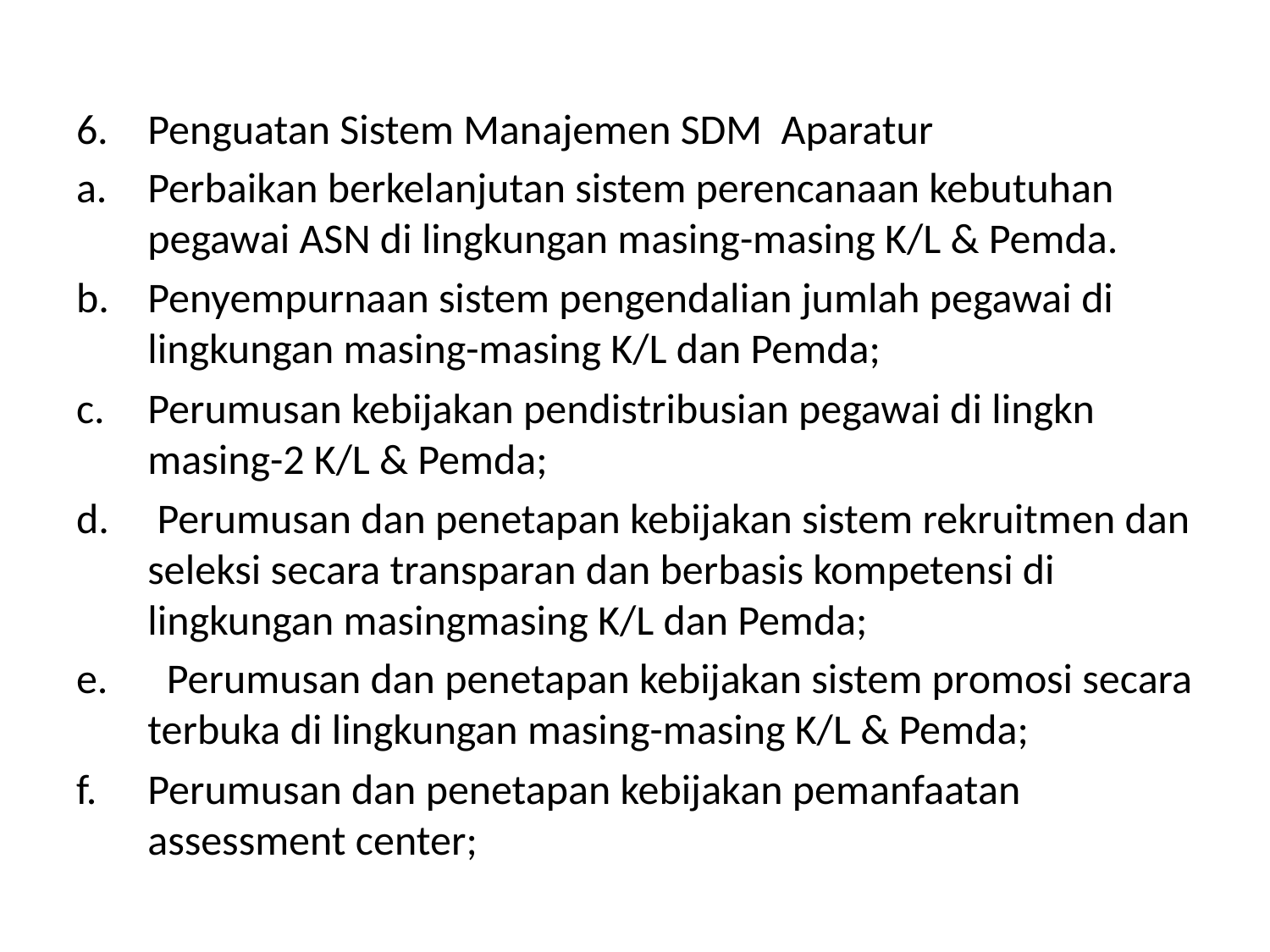

#
Penguatan Sistem Manajemen SDM  Aparatur
Perbaikan berkelanjutan sistem perencanaan kebutuhan pegawai ASN di lingkungan masing-masing K/L & Pemda.
Penyempurnaan sistem pengendalian jumlah pegawai di lingkungan masing-masing K/L dan Pemda;
Perumusan kebijakan pendistribusian pegawai di lingkn masing-2 K/L & Pemda;
 Perumusan dan penetapan kebijakan sistem rekruitmen dan seleksi secara transparan dan berbasis kompetensi di lingkungan masingmasing K/L dan Pemda;
  Perumusan dan penetapan kebijakan sistem promosi secara terbuka di lingkungan masing-masing K/L & Pemda;
Perumusan dan penetapan kebijakan pemanfaatan assessment center;